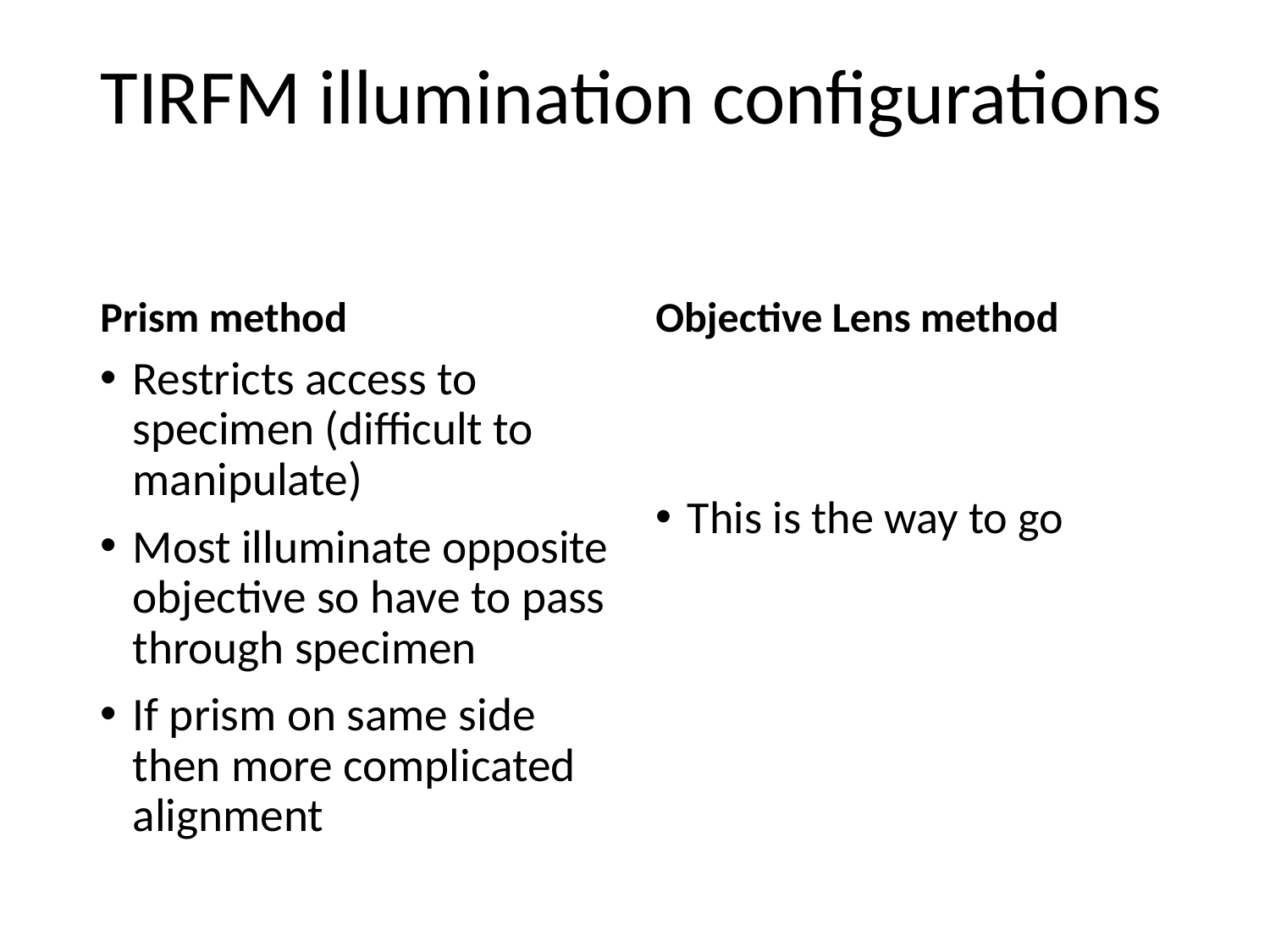

# TIRFM illumination configurations
Prism method
Objective Lens method
Restricts access to specimen (difficult to manipulate)
Most illuminate opposite objective so have to pass through specimen
If prism on same side then more complicated alignment

This is the way to go